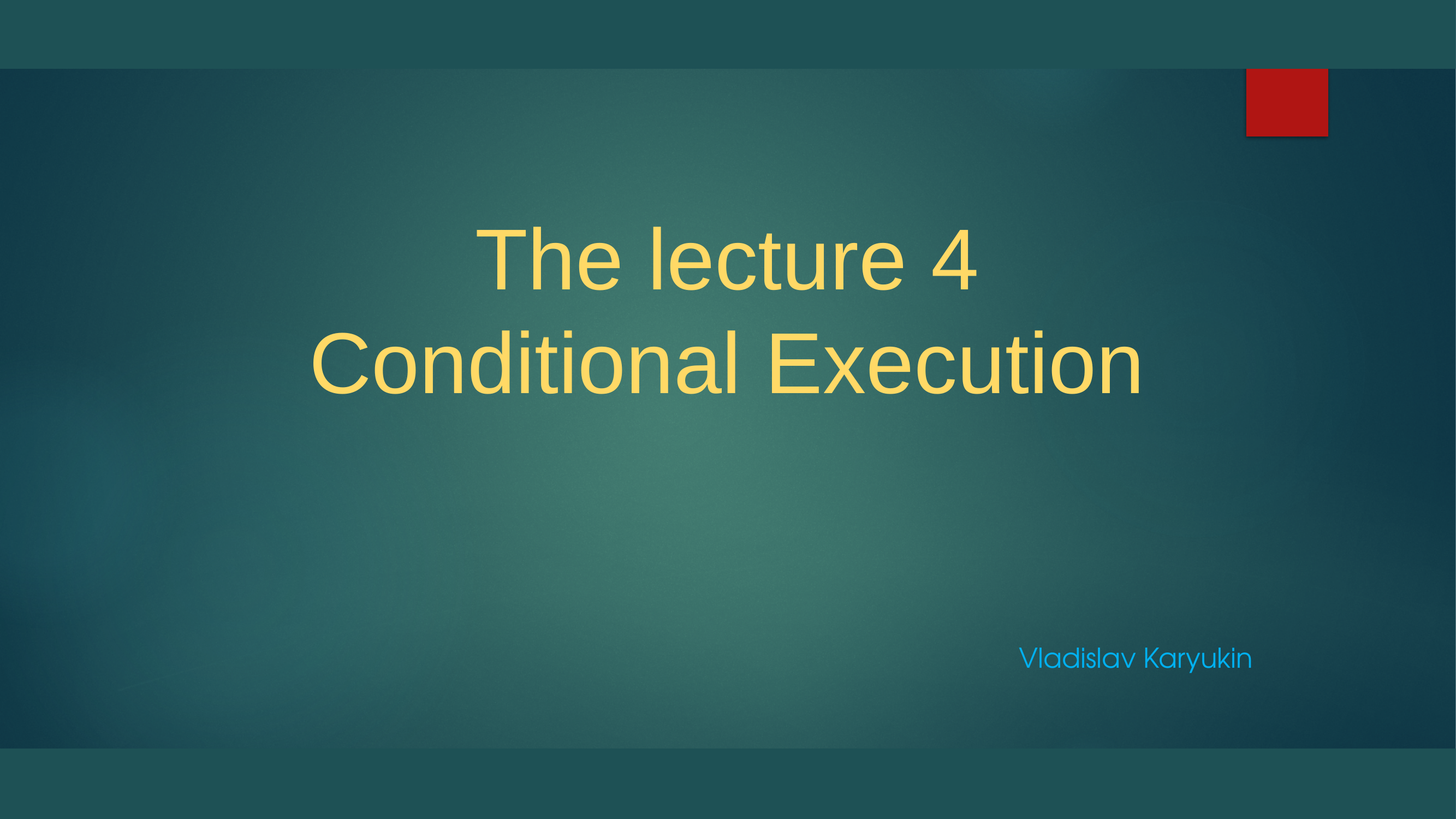

# The lecture 4 Conditional Execution
Vladislav Karyukin